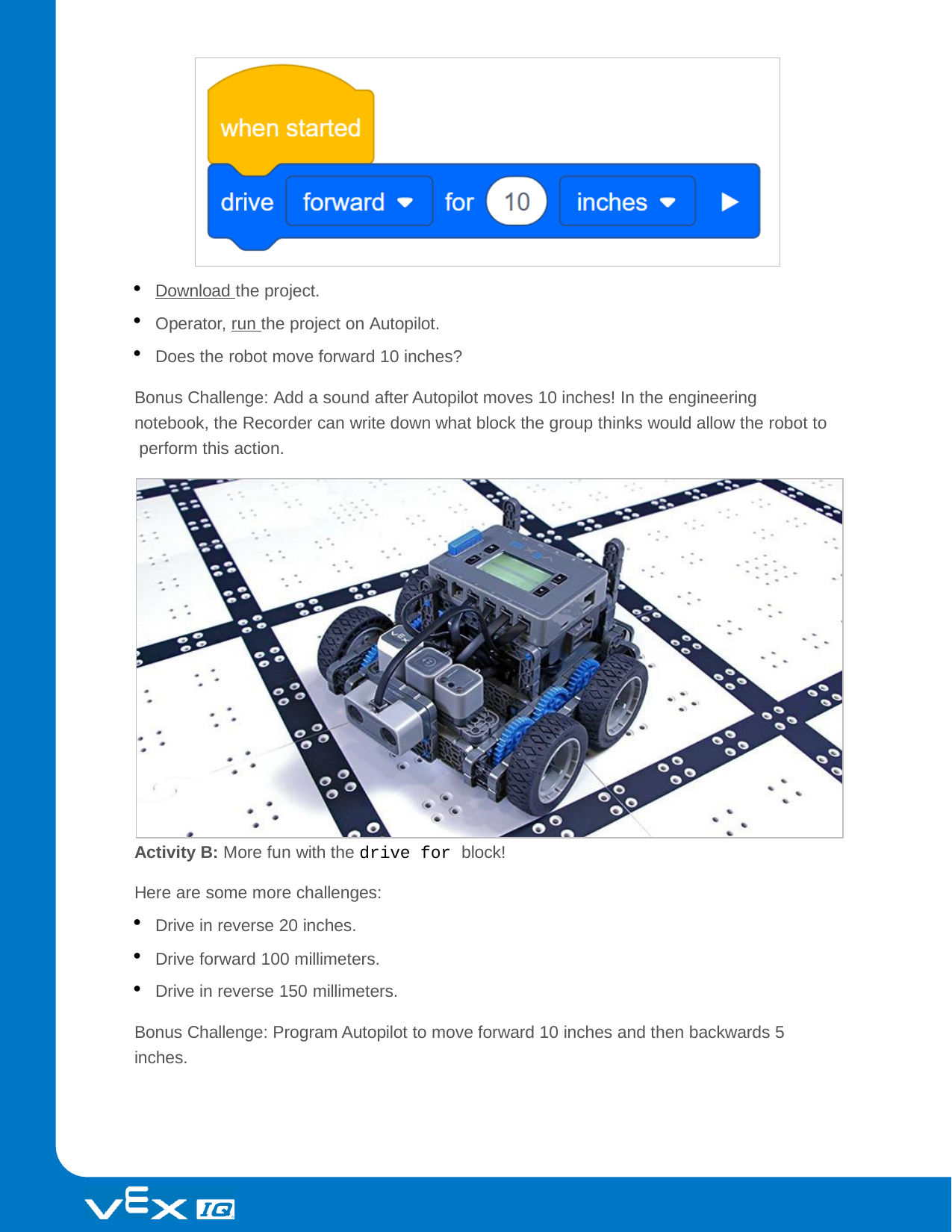

Download the project.
Operator, run the project on Autopilot.
Does the robot move forward 10 inches?
Bonus Challenge: Add a sound after Autopilot moves 10 inches! In the engineering  notebook, the Recorder can write down what block the group thinks would allow the robot to  perform this action.

Activity B: More fun with the drive for block!

Here are some more challenges:
Drive in reverse 20 inches.
Drive forward 100 millimeters.
Drive in reverse 150 millimeters.
Bonus Challenge: Program Autopilot to move forward 10 inches and then backwards 5  inches.